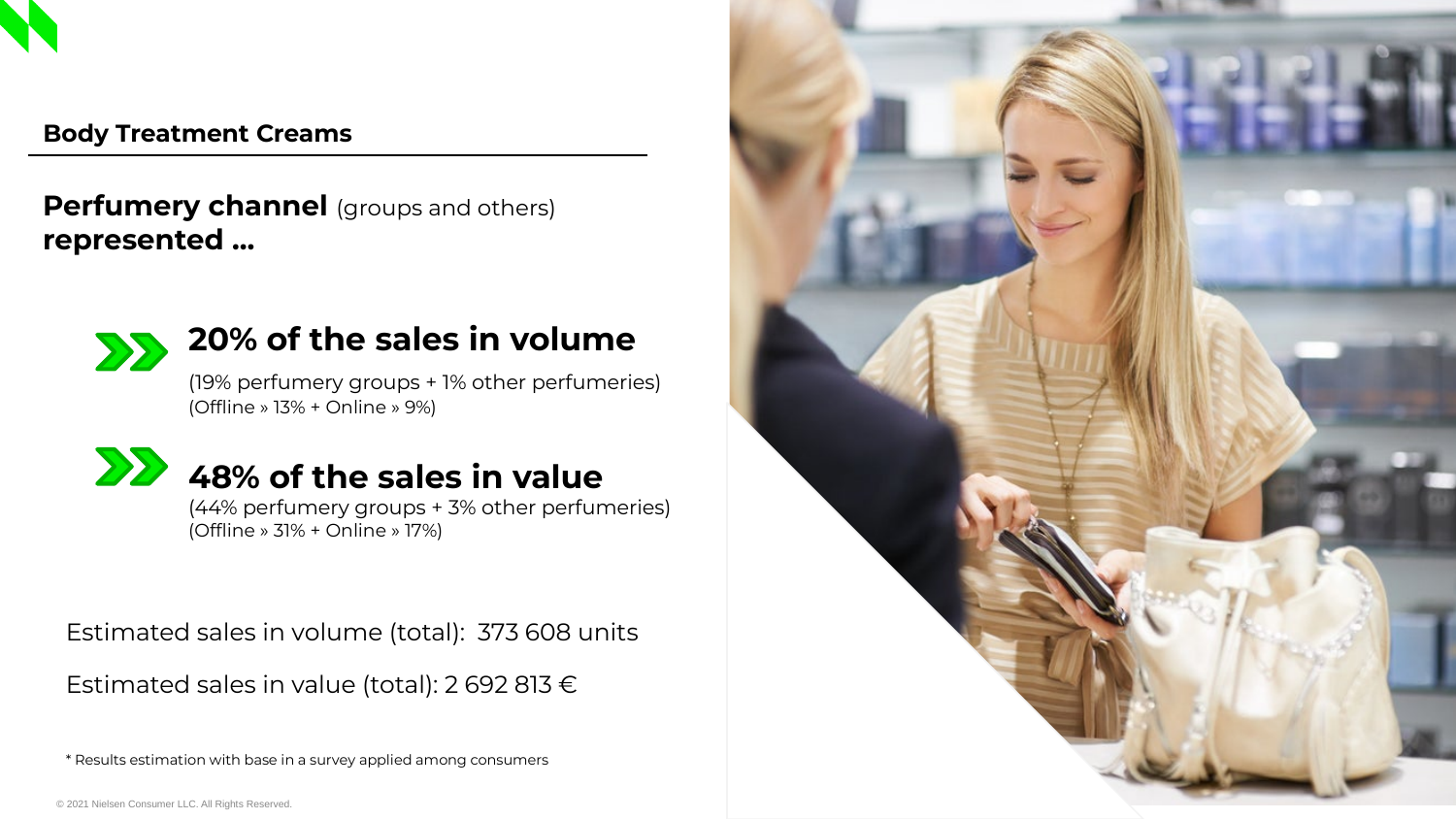

| Body Treatment Creams |
| --- |
Perfumery channel (groups and others) represented …

	20% of the sales in volume
	(19% perfumery groups + 1% other perfumeries)
	(Offline » 13% + Online » 9%)

	48% of the sales in value
	(44% perfumery groups + 3% other perfumeries)
	(Offline » 31% + Online » 17%)

Estimated sales in volume (total):  373 608 units
Estimated sales in value (total): 2 692 813 €
* Results estimation with base in a survey applied among consumers